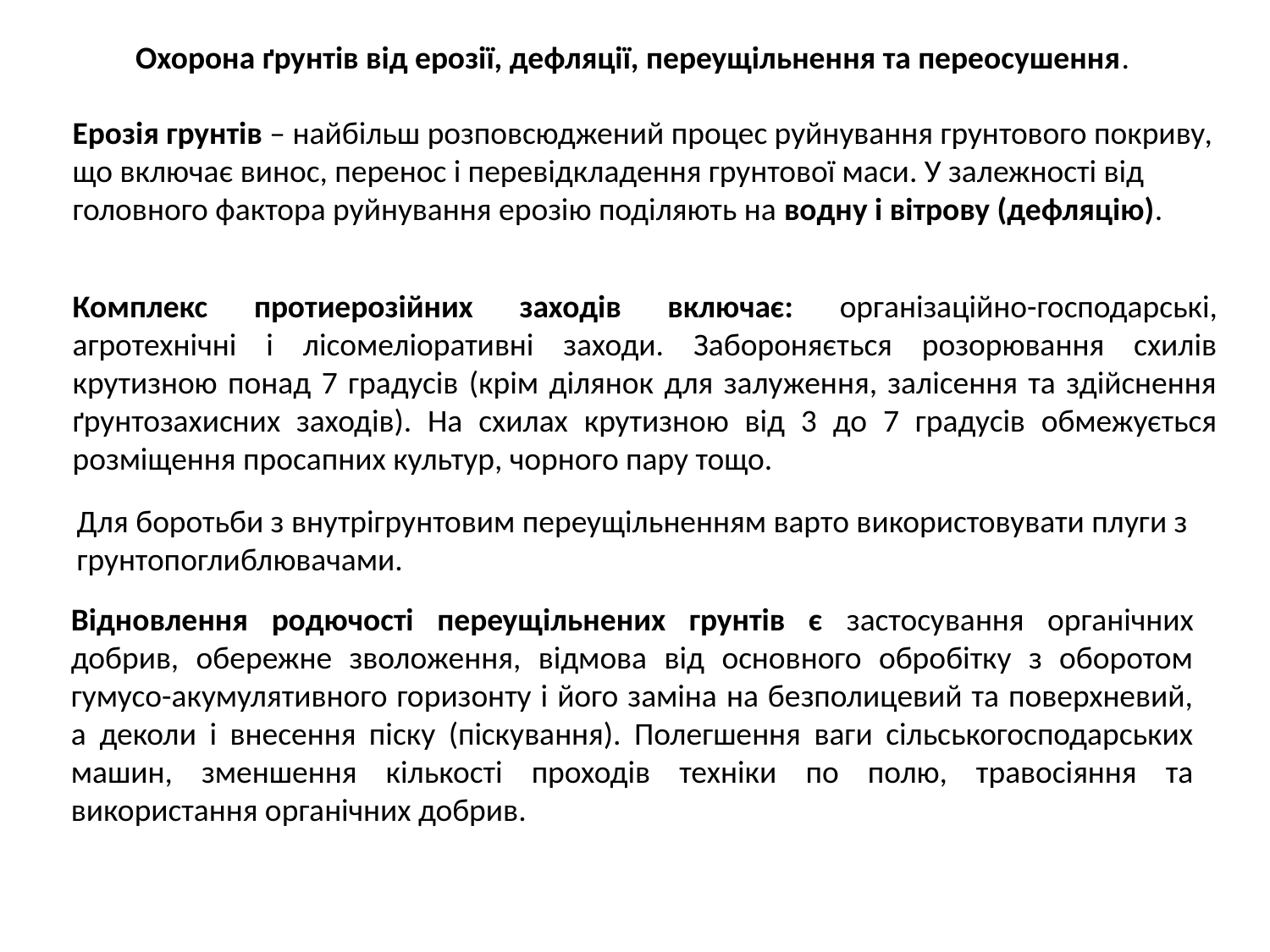

Охорона ґрунтів від ерозії, дефляції, переущільнення та переосушення.
Ерозія грунтів – найбільш розповсюджений процес руйнування грунтового покриву, що включає винос, перенос і перевідкладення грунтової маси. У залежності від головного фактора руйнування ерозію поділяють на водну і вітрову (дефляцію).
Комплекс протиерозійних заходів включає: організаційно-господарські, агротехнічні і лісомеліоративні заходи. Забороняється розорювання схилів крутизною понад 7 градусів (крім ділянок для залуження, залісення та здійснення ґрунтозахисних заходів). На схилах крутизною від 3 до 7 градусів обмежується розміщення просапних культур, чорного пару тощо.
Для боротьби з внутрігрунтовим переущільненням варто використовувати плуги з грунтопоглиблювачами.
Відновлення родючості переущільнених грунтів є застосування органічних добрив, обережне зволоження, відмова від основного обробітку з оборотом гумусо-акумулятивного горизонту і його заміна на безполицевий та поверхневий, а деколи і внесення піску (піскування). Полегшення ваги сільськогосподарських машин, зменшення кількості проходів техніки по полю, травосіяння та використання органічних добрив.